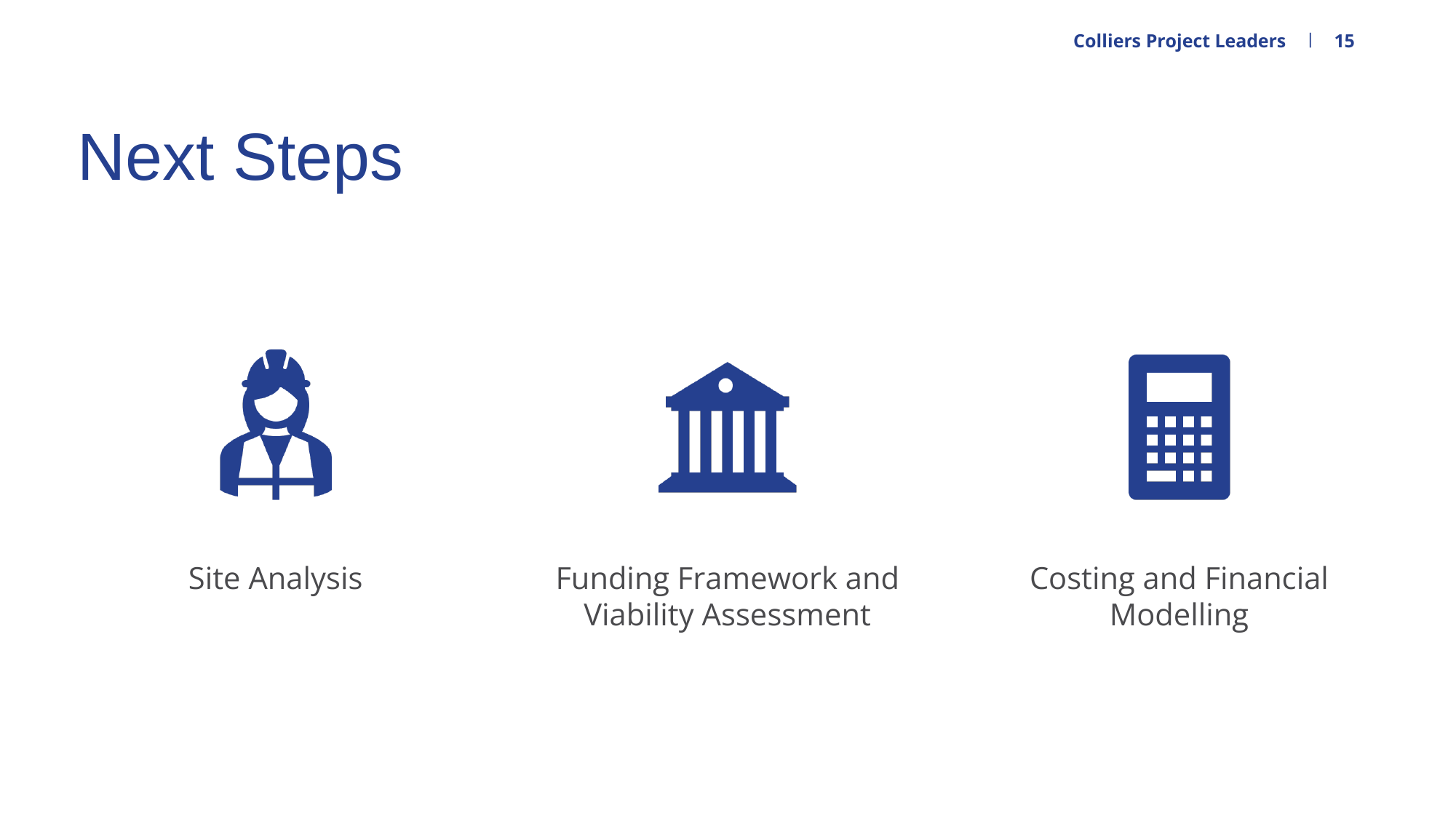

Colliers Project Leaders
15
# Next Steps
Site Analysis
Funding Framework and Viability Assessment
Costing and Financial Modelling